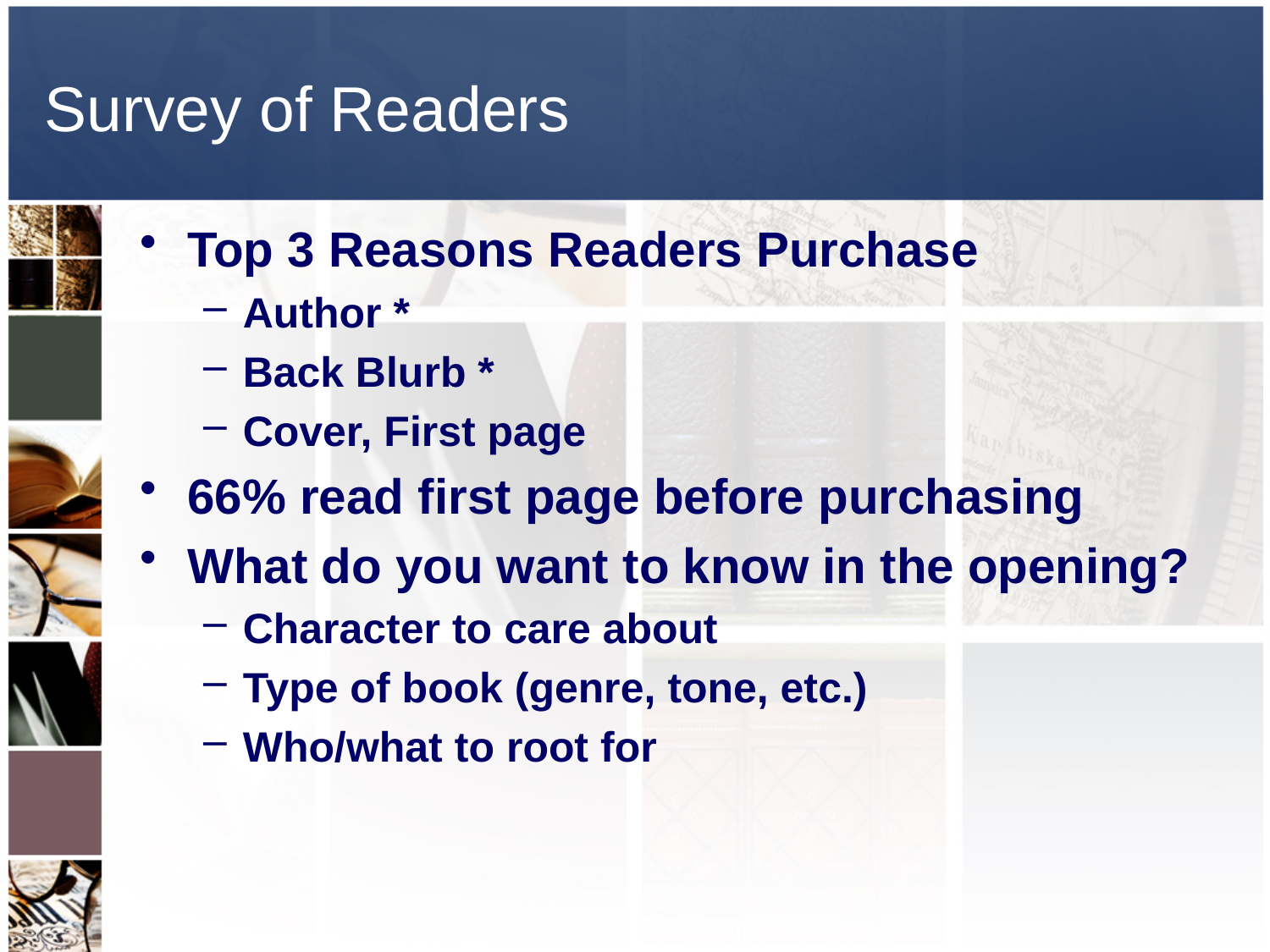

# Survey of Readers
Top 3 Reasons Readers Purchase
Author *
Back Blurb *
Cover, First page
66% read first page before purchasing
What do you want to know in the opening?
Character to care about
Type of book (genre, tone, etc.)
Who/what to root for